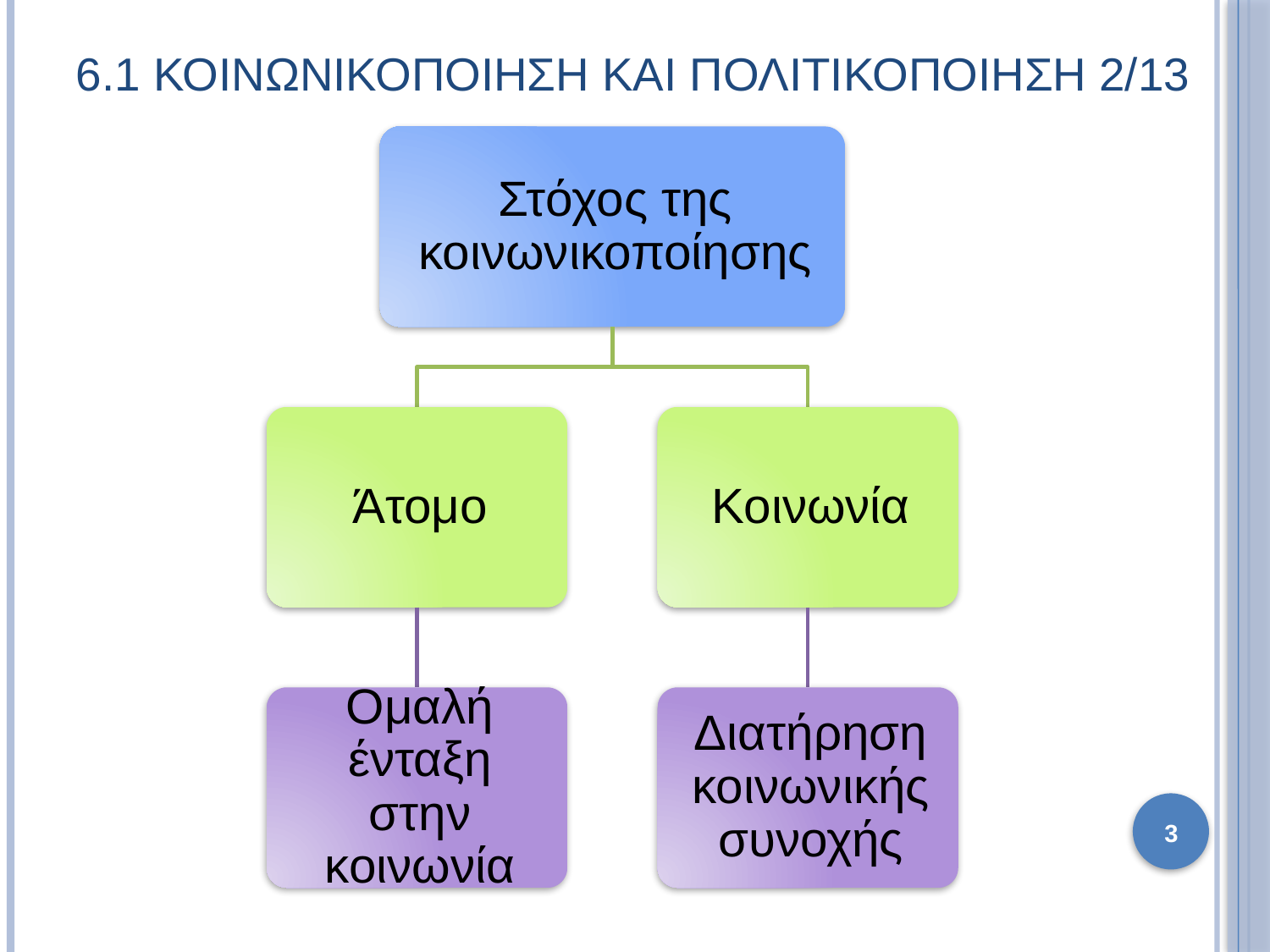

6.1 Κοινωνικοποιηση και πολιτικοποιηση 2/13
Στόχος της κοινωνικοποίησης
Άτομο
Ομαλή ένταξη στην κοινωνία
Κοινωνία
Διατήρηση κοινωνικής συνοχής
3